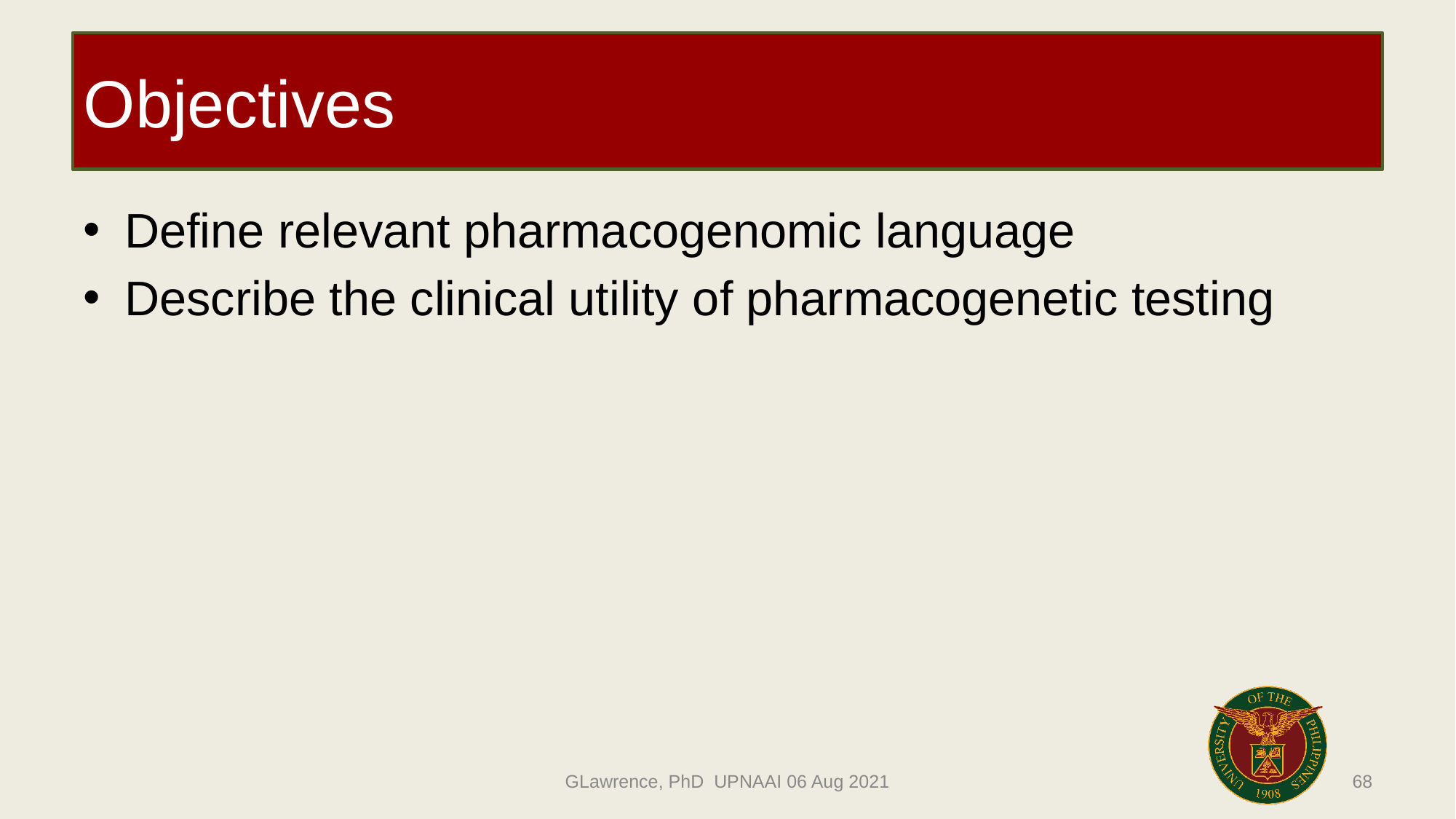

# Objectives
Define relevant pharmacogenomic language
Describe the clinical utility of pharmacogenetic testing

68
GLawrence, PhD  UPNAAI 06 Aug 2021